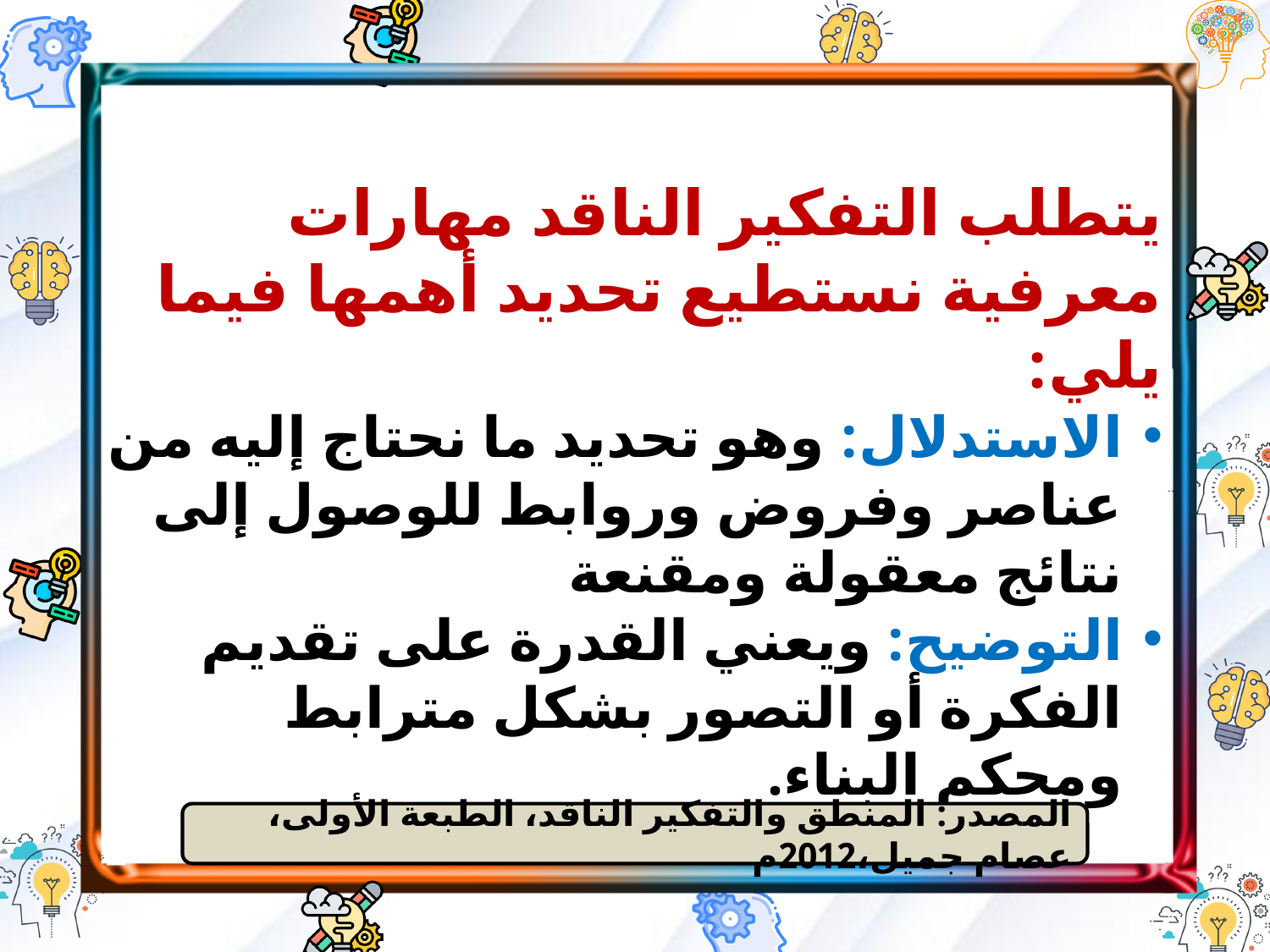

يتطلب التفكير الناقد مهارات معرفية نستطيع تحديد أهمها فيما يلي:
الاستدلال: وهو تحديد ما نحتاج إليه من عناصر وفروض وروابط للوصول إلى نتائج معقولة ومقنعة
التوضيح: ويعني القدرة على تقديم الفكرة أو التصور بشكل مترابط ومحكم البناء.
المصدر: المنطق والتفكير الناقد، الطبعة الأولى، عصام جميل،2012م